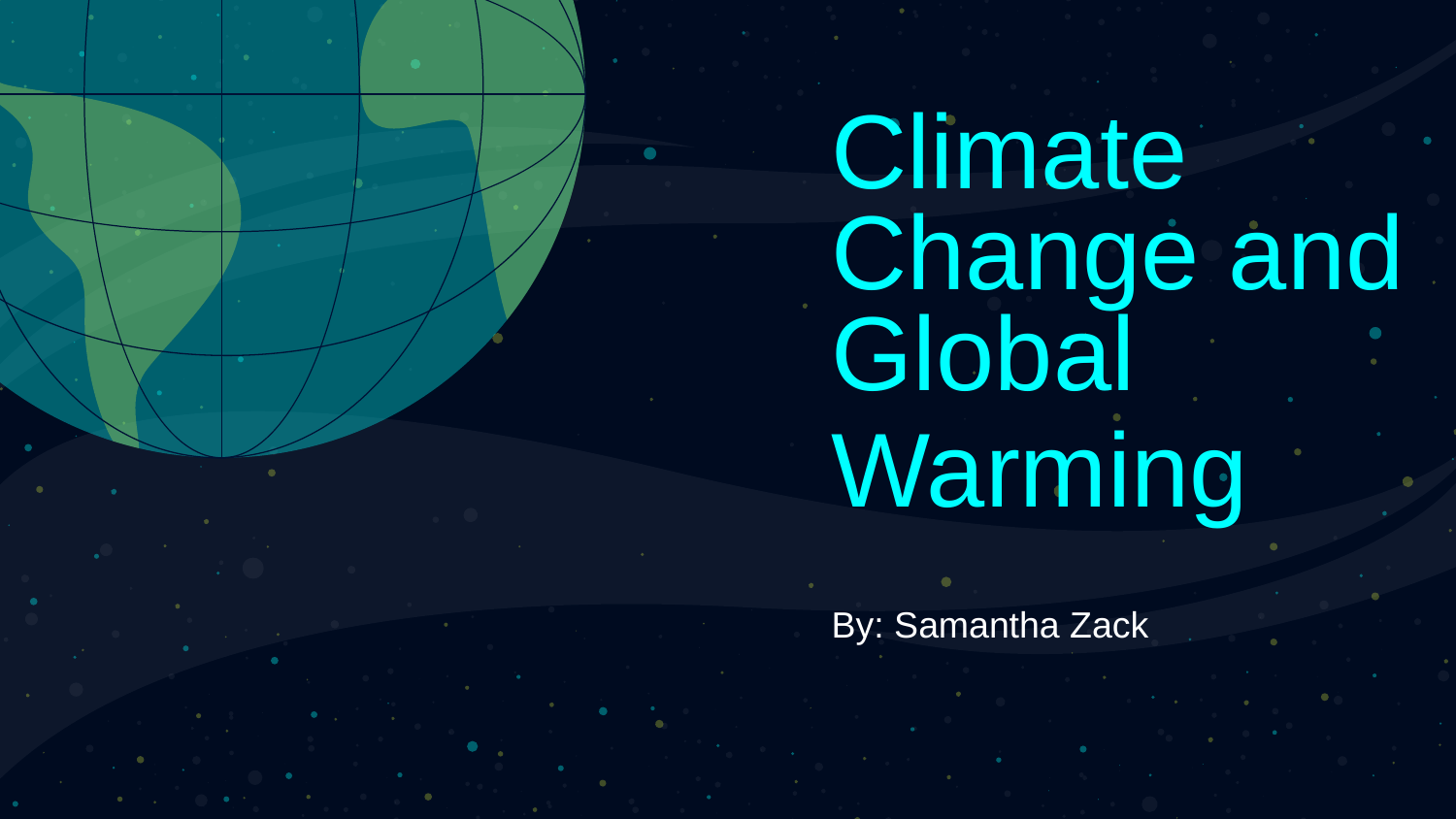

# Climate Change and Global Warming
By: Samantha Zack